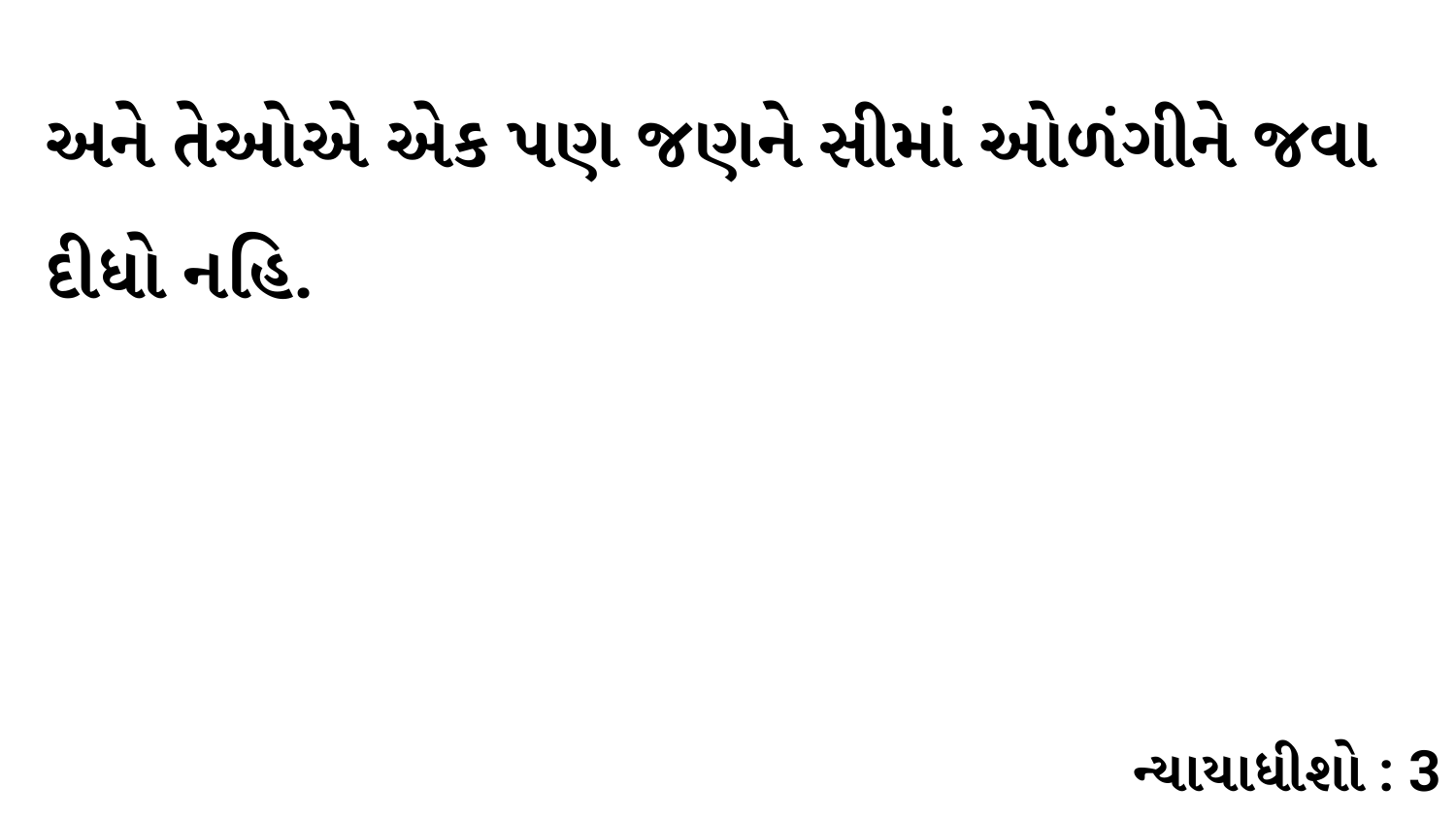

અને તેઓએ એક પણ જણને સીમાં ઓળંગીને જવા દીધો નહિ.
ન્યાયાધીશો : 3